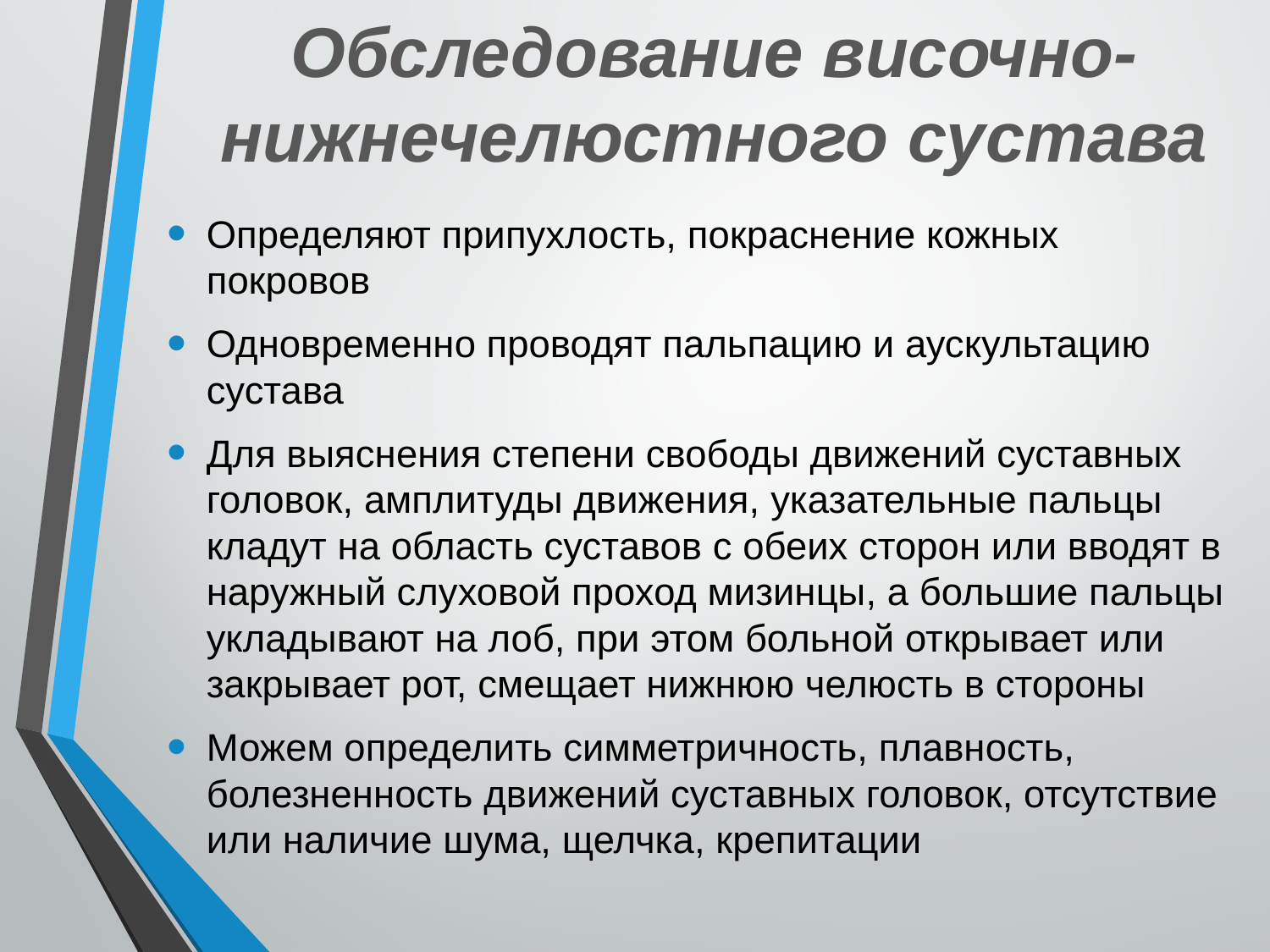

# Обследование височно-нижнечелюстного сустава
Определяют припухлость, покраснение кожных покровов
Одновременно проводят пальпацию и аускультацию сустава
Для выяснения степени свободы движений суставных головок, амплитуды движения, указательные пальцы кладут на область суставов с обеих сторон или вводят в наружный слуховой проход мизинцы, а большие пальцы укладывают на лоб, при этом больной открывает или закрывает рот, смещает нижнюю челюсть в стороны
Можем определить симметричность, плавность, болезненность движений суставных головок, отсутствие или наличие шума, щелчка, крепитации